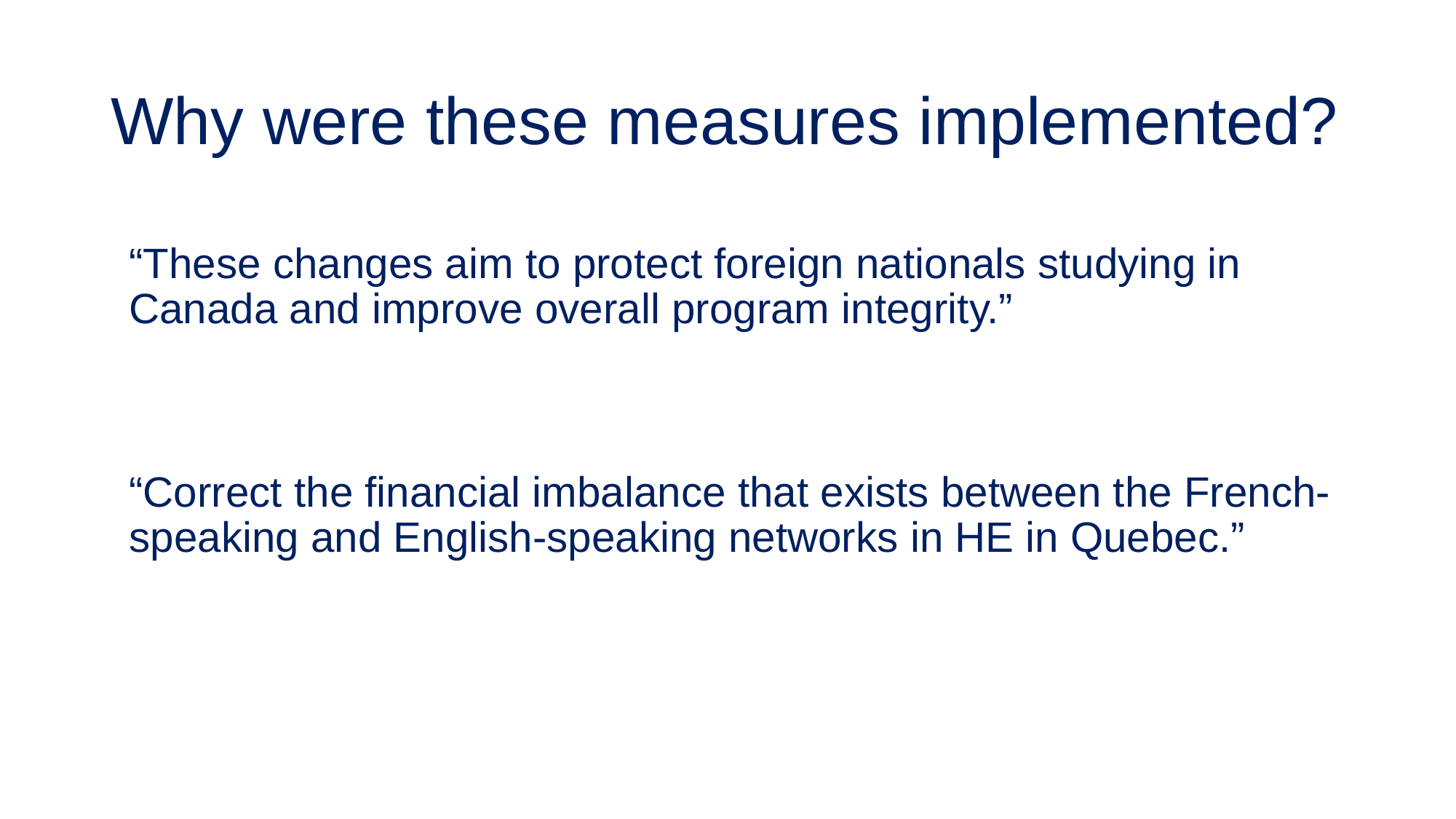

# Why were these measures implemented?

“These changes aim to protect foreign nationals studying in Canada and improve overall program integrity.”

“Correct the financial imbalance that exists between the French-speaking and English-speaking networks in HE in Quebec.”